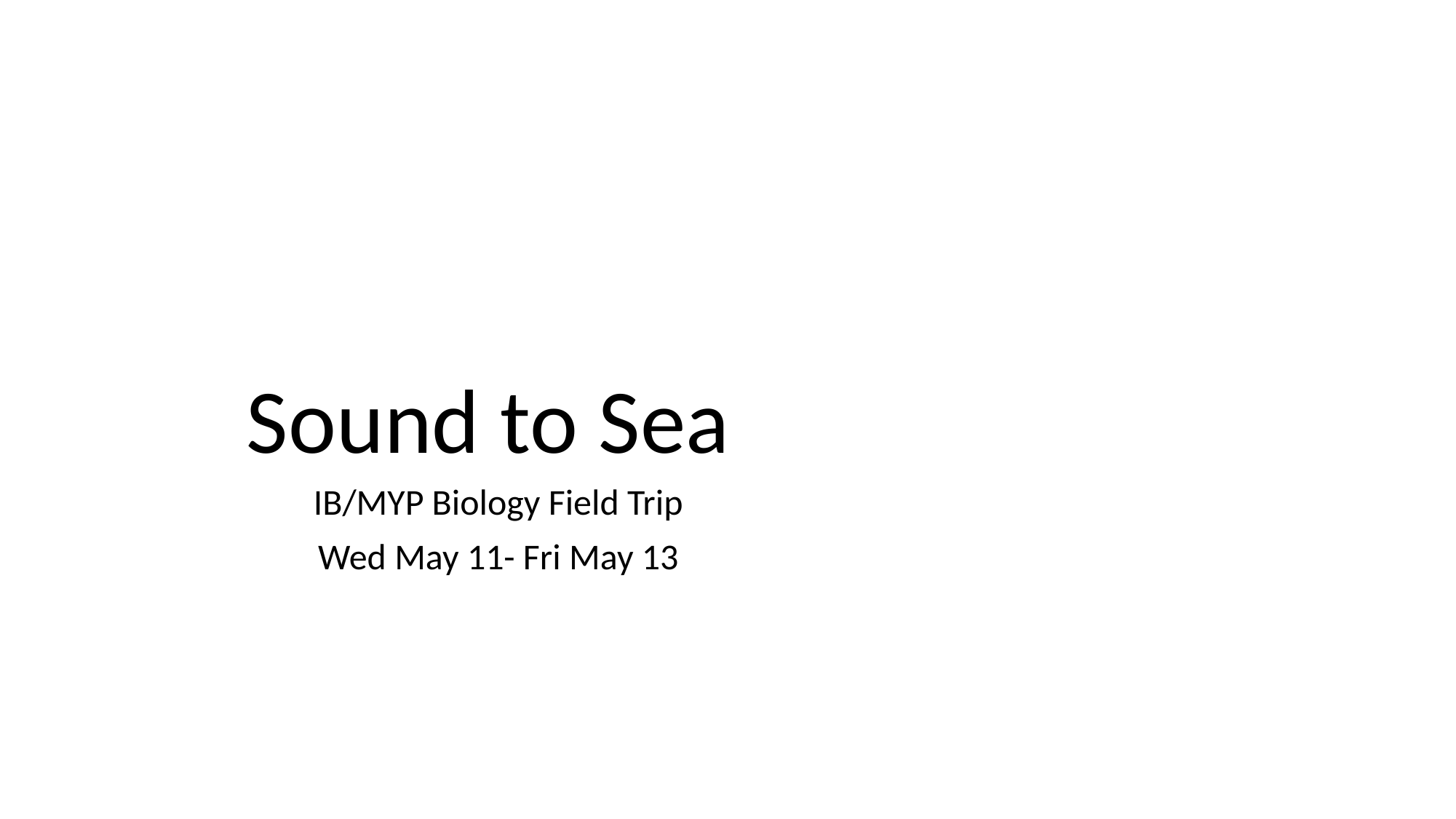

# Sound to Sea
IB/MYP Biology Field Trip
Wed May 11- Fri May 13